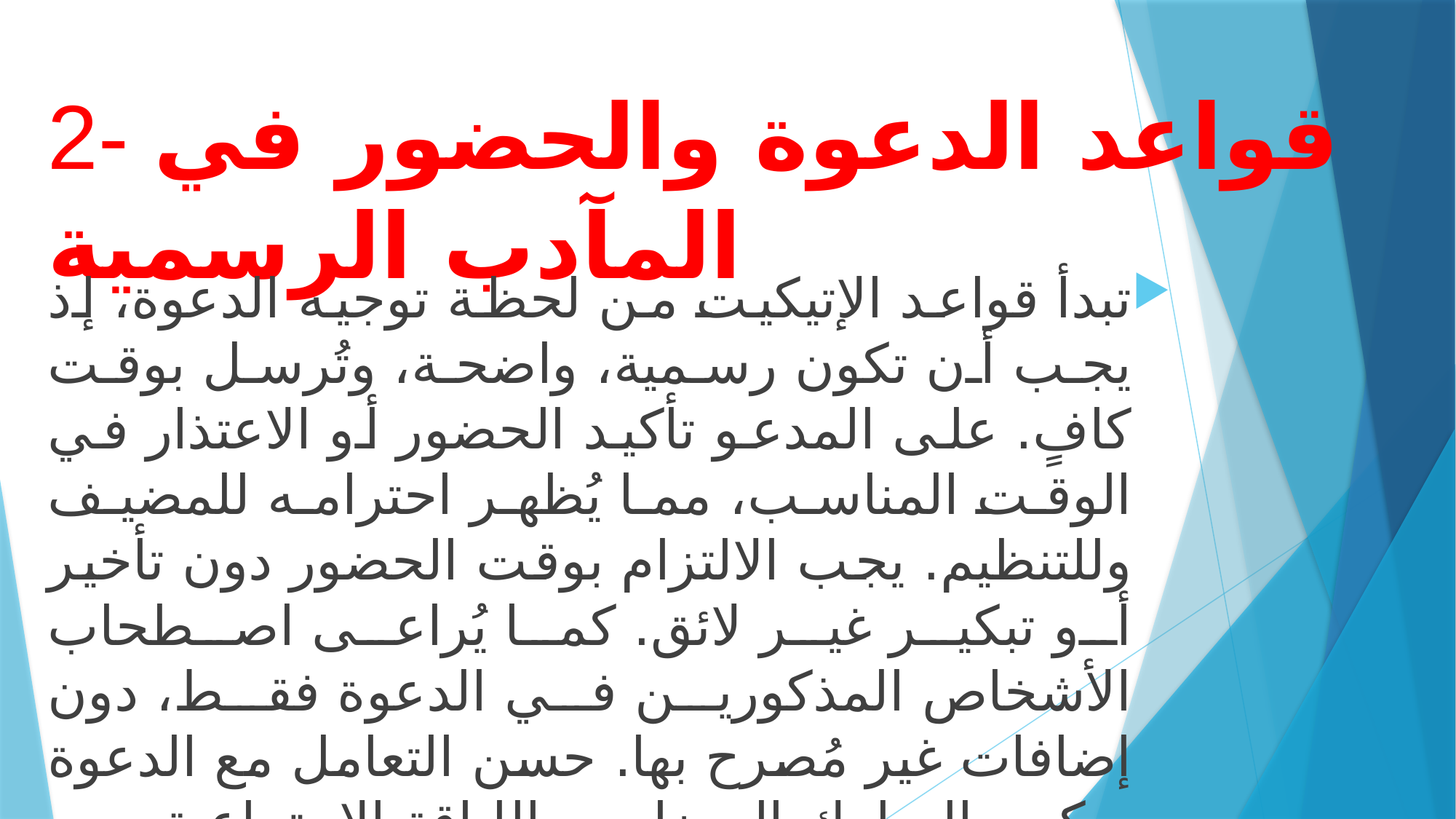

# 2- قواعد الدعوة والحضور في المآدب الرسمية
تبدأ قواعد الإتيكيت من لحظة توجيه الدعوة، إذ يجب أن تكون رسمية، واضحة، وتُرسل بوقت كافٍ. على المدعو تأكيد الحضور أو الاعتذار في الوقت المناسب، مما يُظهر احترامه للمضيف وللتنظيم. يجب الالتزام بوقت الحضور دون تأخير أو تبكير غير لائق. كما يُراعى اصطحاب الأشخاص المذكورين في الدعوة فقط، دون إضافات غير مُصرح بها. حسن التعامل مع الدعوة يعكس السلوك الحضاري واللباقة الاجتماعية.